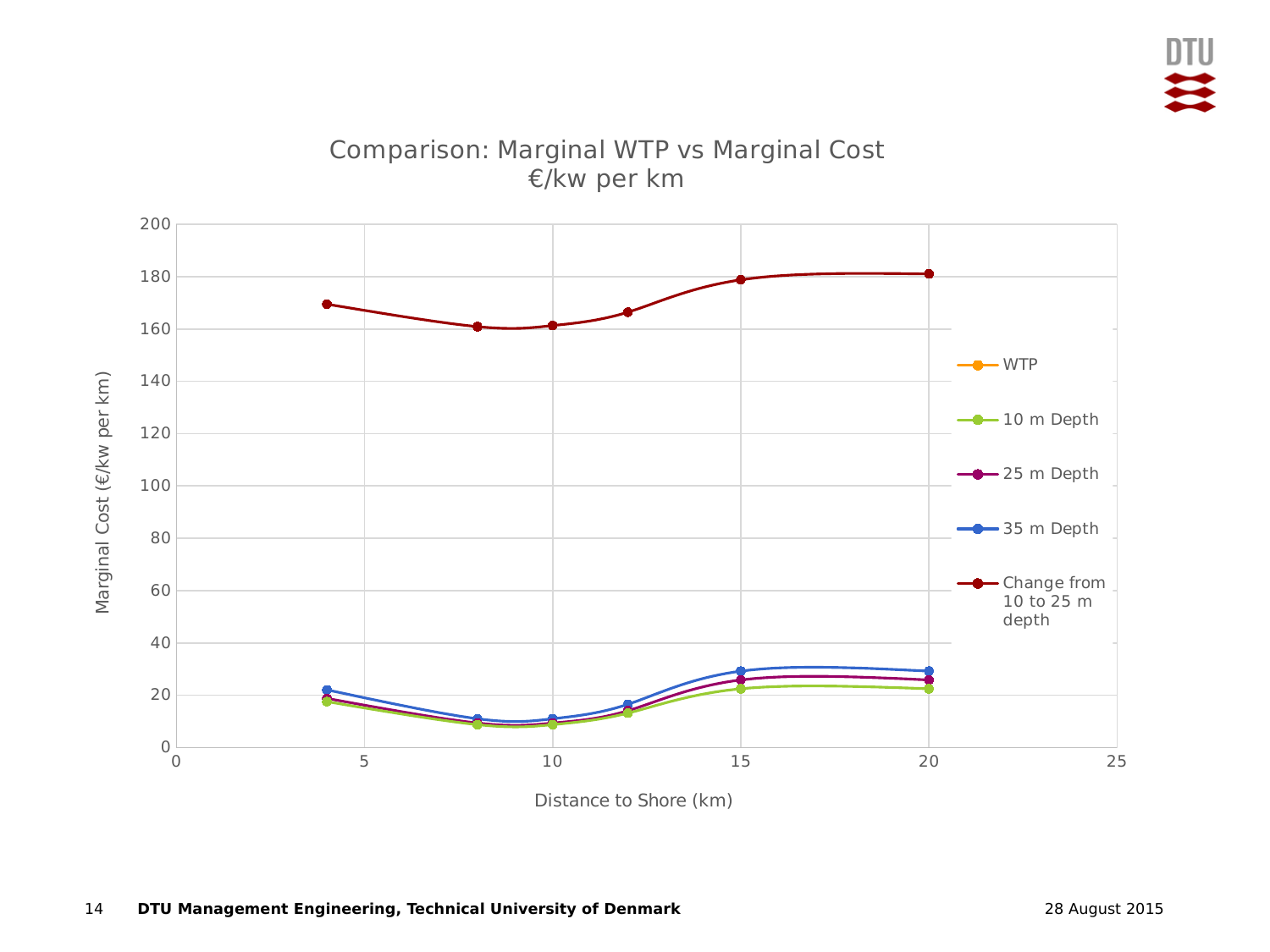

### Chart: Comparison: Marginal WTP vs Marginal Cost
€/kw per km

| Category | WTP | 10 m Depth | 25 m Depth | 35 m Depth | Change from 10 to 25 m depth |
|---|---|---|---|---|---|
14